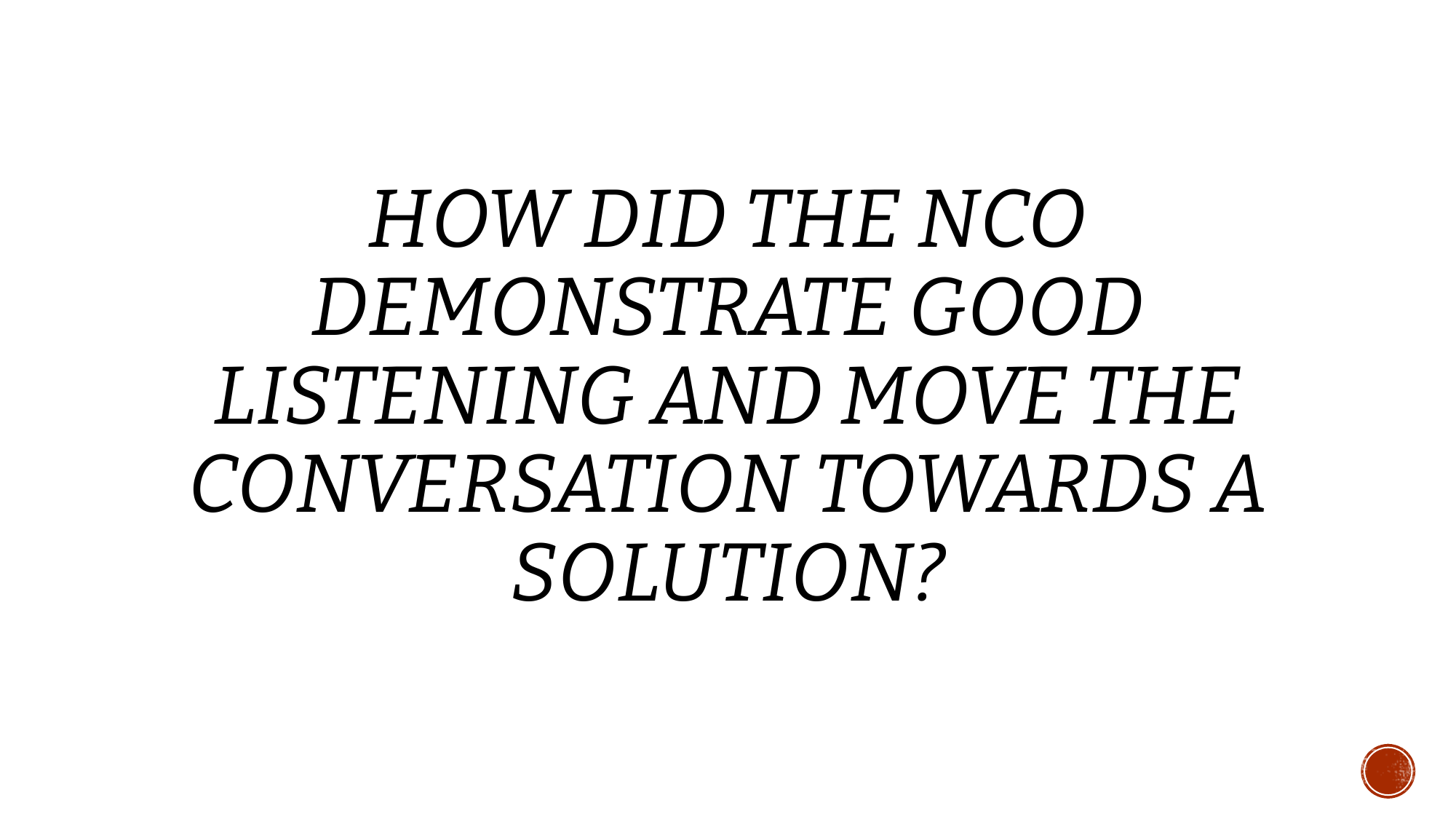

# How did the NCO demonstrate good listening and move the conversation towards A Solution?